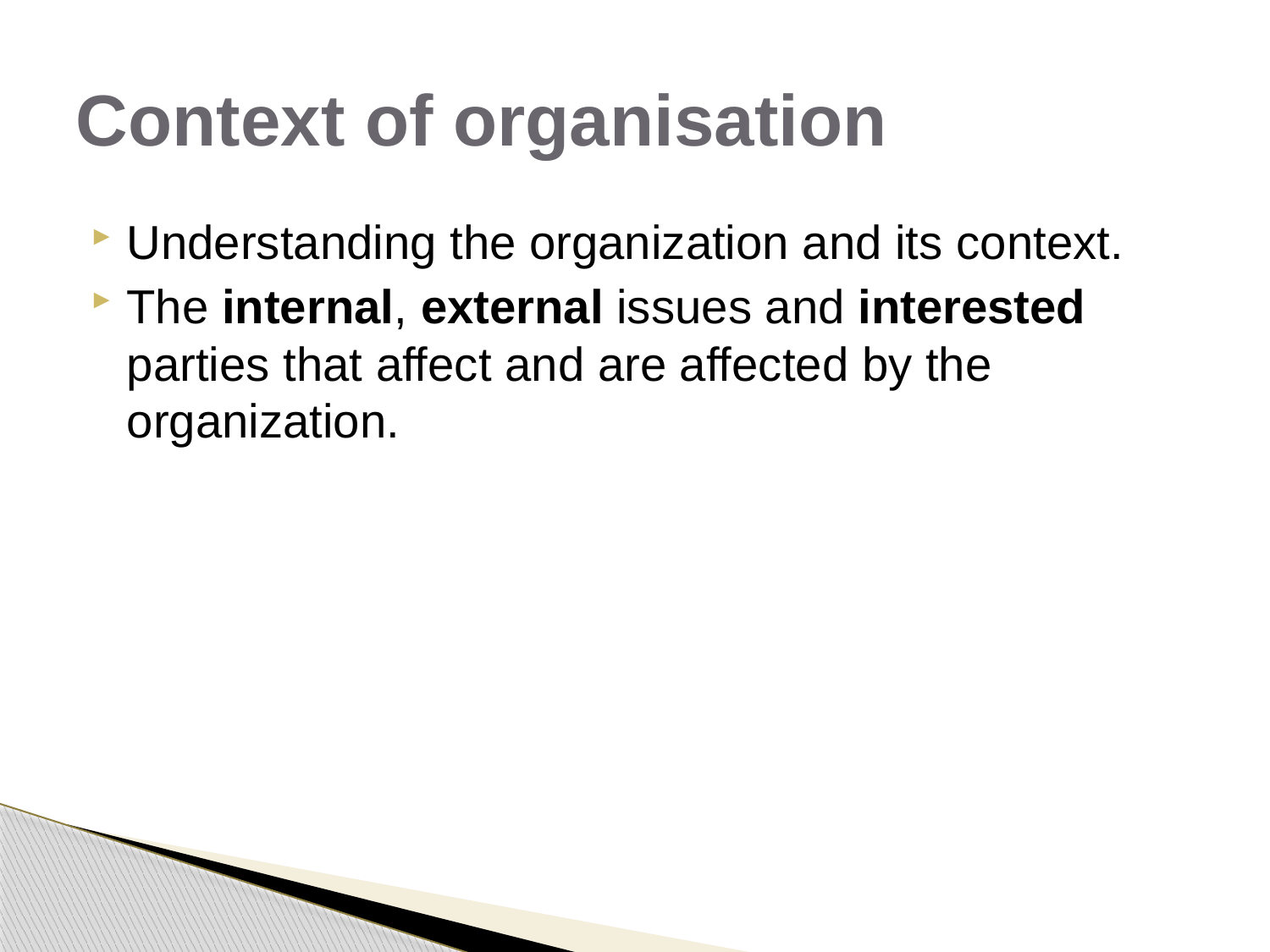

# Context of organisation
Understanding the organization and its context.
The internal, external issues and interested parties that affect and are affected by the organization.